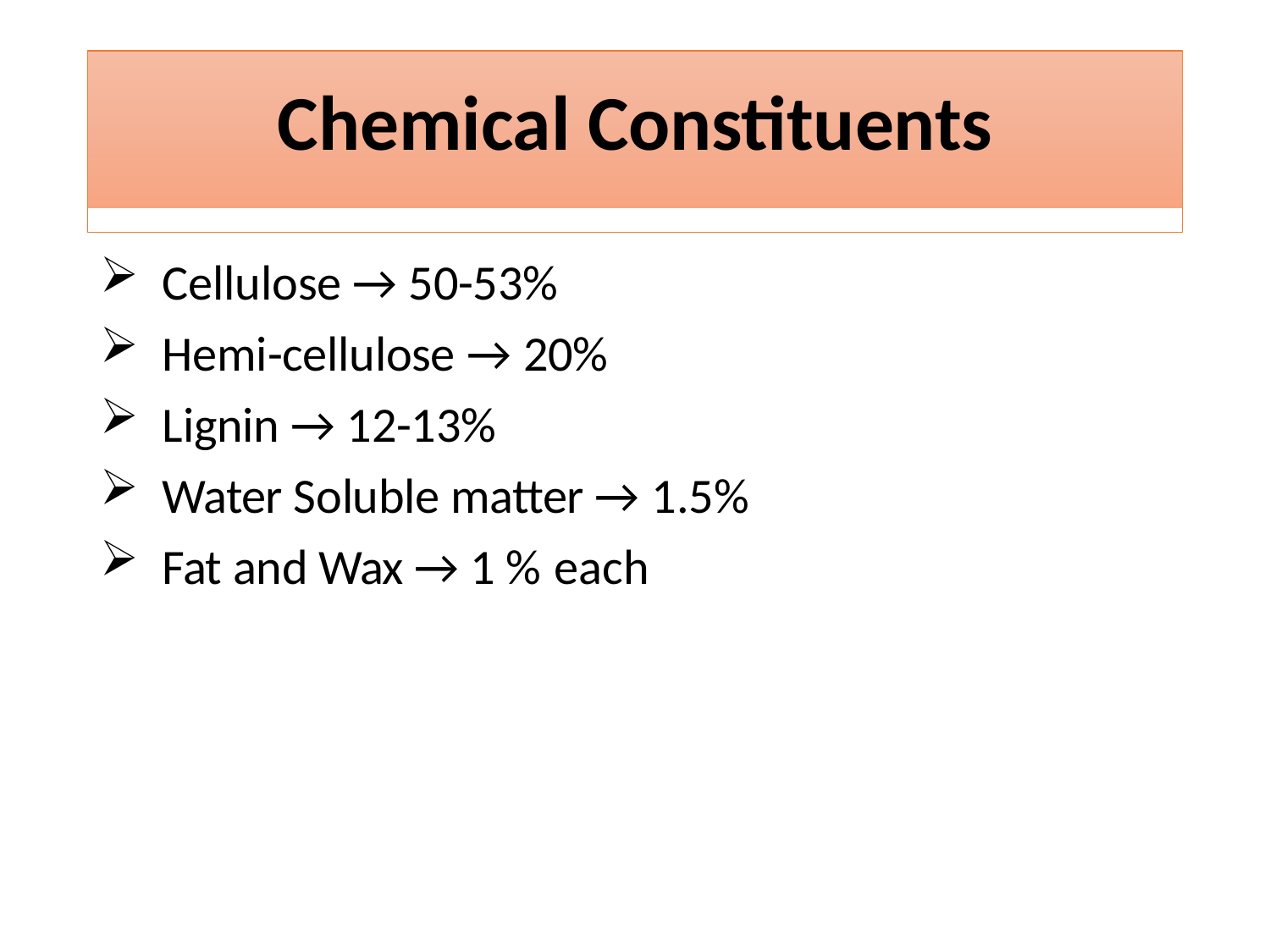

# Chemical Constituents
Cellulose → 50-53%
Hemi-cellulose → 20%
Lignin → 12-13%
Water Soluble matter → 1.5%
Fat and Wax → 1 % each